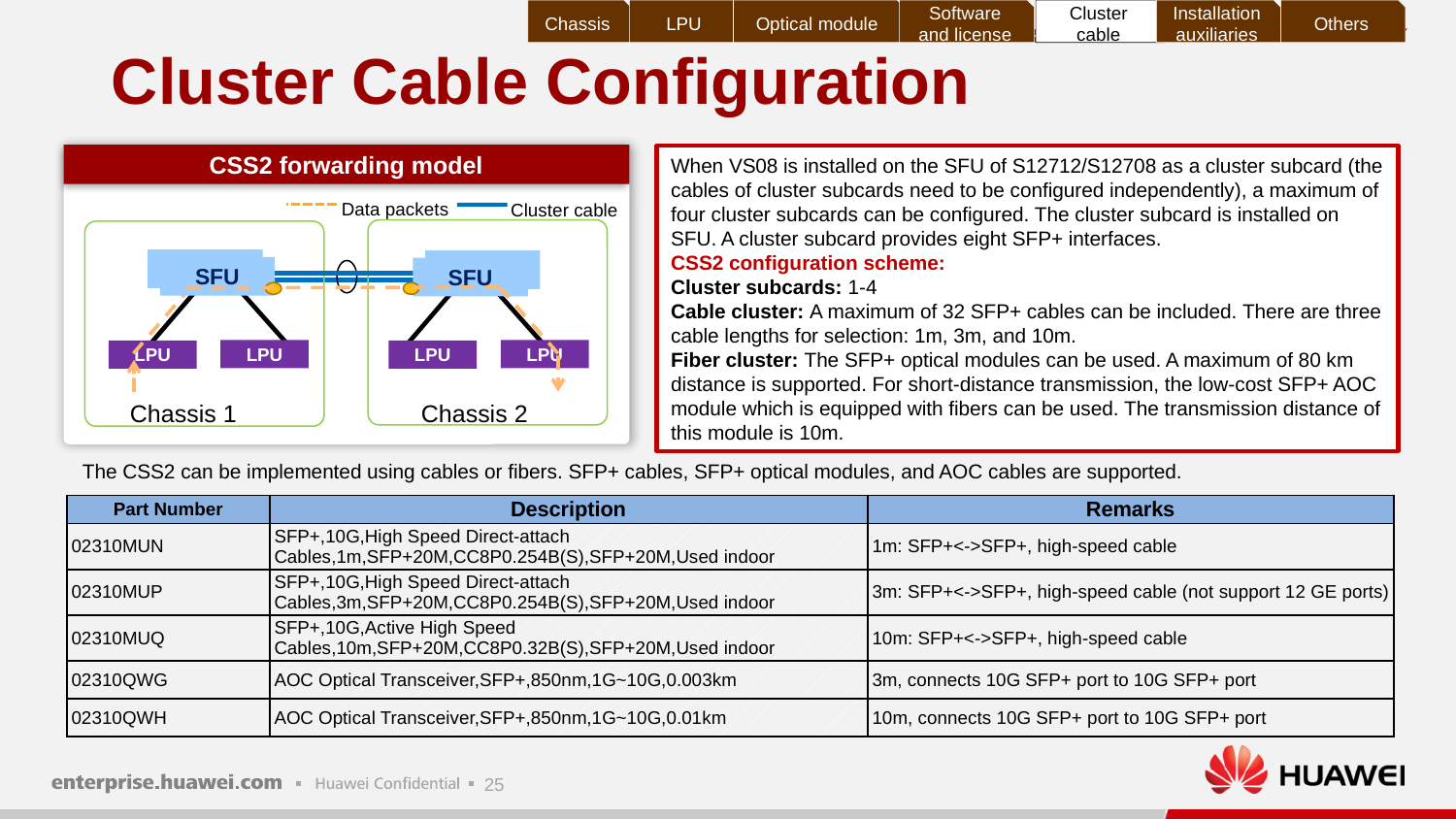

Chassis
LPU
Optical module
Software and license
Cluster cable
Installation auxiliaries
Others
# Cluster Cable Configuration
CSS2 forwarding model

Data packets
Cluster cable

SFU
SFU

LPU
LPU
LPU
LPU

Chassis 1
Chassis 2
When VS08 is installed on the SFU of S12712/S12708 as a cluster subcard (the cables of cluster subcards need to be configured independently), a maximum of four cluster subcards can be configured. The cluster subcard is installed on SFU. A cluster subcard provides eight SFP+ interfaces.
CSS2 configuration scheme:
Cluster subcards: 1-4
Cable cluster: A maximum of 32 SFP+ cables can be included. There are three cable lengths for selection: 1m, 3m, and 10m.
Fiber cluster: The SFP+ optical modules can be used. A maximum of 80 km distance is supported. For short-distance transmission, the low-cost SFP+ AOC module which is equipped with fibers can be used. The transmission distance of this module is 10m.
The CSS2 can be implemented using cables or fibers. SFP+ cables, SFP+ optical modules, and AOC cables are supported.
| Part Number | Description | Remarks |
| --- | --- | --- |
| 02310MUN | SFP+,10G,High Speed Direct-attach Cables,1m,SFP+20M,CC8P0.254B(S),SFP+20M,Used indoor | 1m: SFP+<->SFP+, high-speed cable |
| 02310MUP | SFP+,10G,High Speed Direct-attach Cables,3m,SFP+20M,CC8P0.254B(S),SFP+20M,Used indoor | 3m: SFP+<->SFP+, high-speed cable (not support 12 GE ports) |
| 02310MUQ | SFP+,10G,Active High Speed Cables,10m,SFP+20M,CC8P0.32B(S),SFP+20M,Used indoor | 10m: SFP+<->SFP+, high-speed cable |
| 02310QWG | AOC Optical Transceiver,SFP+,850nm,1G~10G,0.003km | 3m, connects 10G SFP+ port to 10G SFP+ port |
| 02310QWH | AOC Optical Transceiver,SFP+,850nm,1G~10G,0.01km | 10m, connects 10G SFP+ port to 10G SFP+ port |